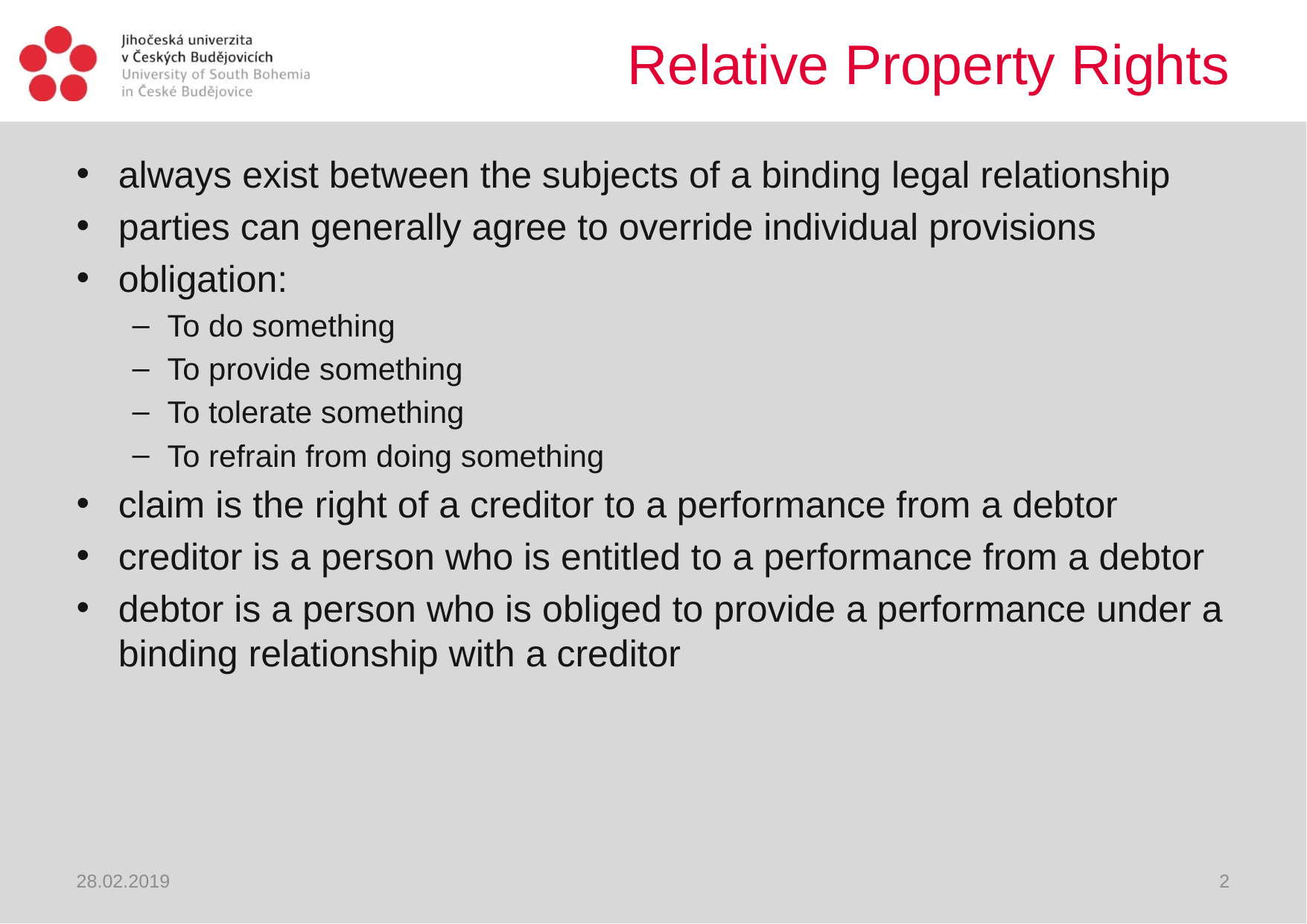

# Relative Property Rights
always exist between the subjects of a binding legal relationship
parties can generally agree to override individual provisions
obligation:
To do something
To provide something
To tolerate something
To refrain from doing something
claim is the right of a creditor to a performance from a debtor
creditor is a person who is entitled to a performance from a debtor
debtor is a person who is obliged to provide a performance under a binding relationship with a creditor

28.02.2019
2